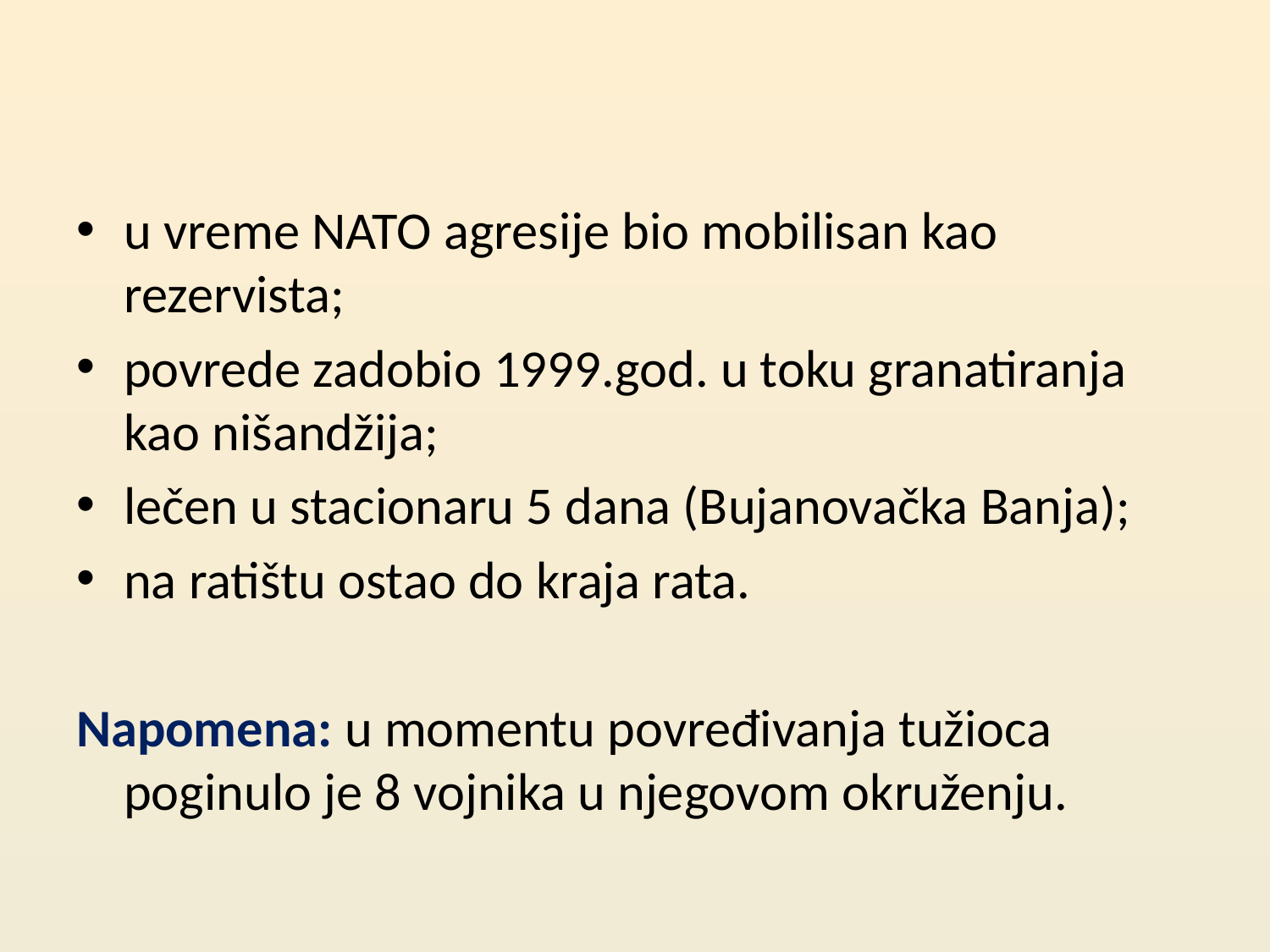

#
u vreme NATO agresije bio mobilisan kao rezervista;
povrede zadobio 1999.god. u toku granatiranja kao nišandžija;
lečen u stacionaru 5 dana (Bujanovačka Banja);
na ratištu ostao do kraja rata.

Napomena: u momentu povređivanja tužioca poginulo je 8 vojnika u njegovom okruženju.